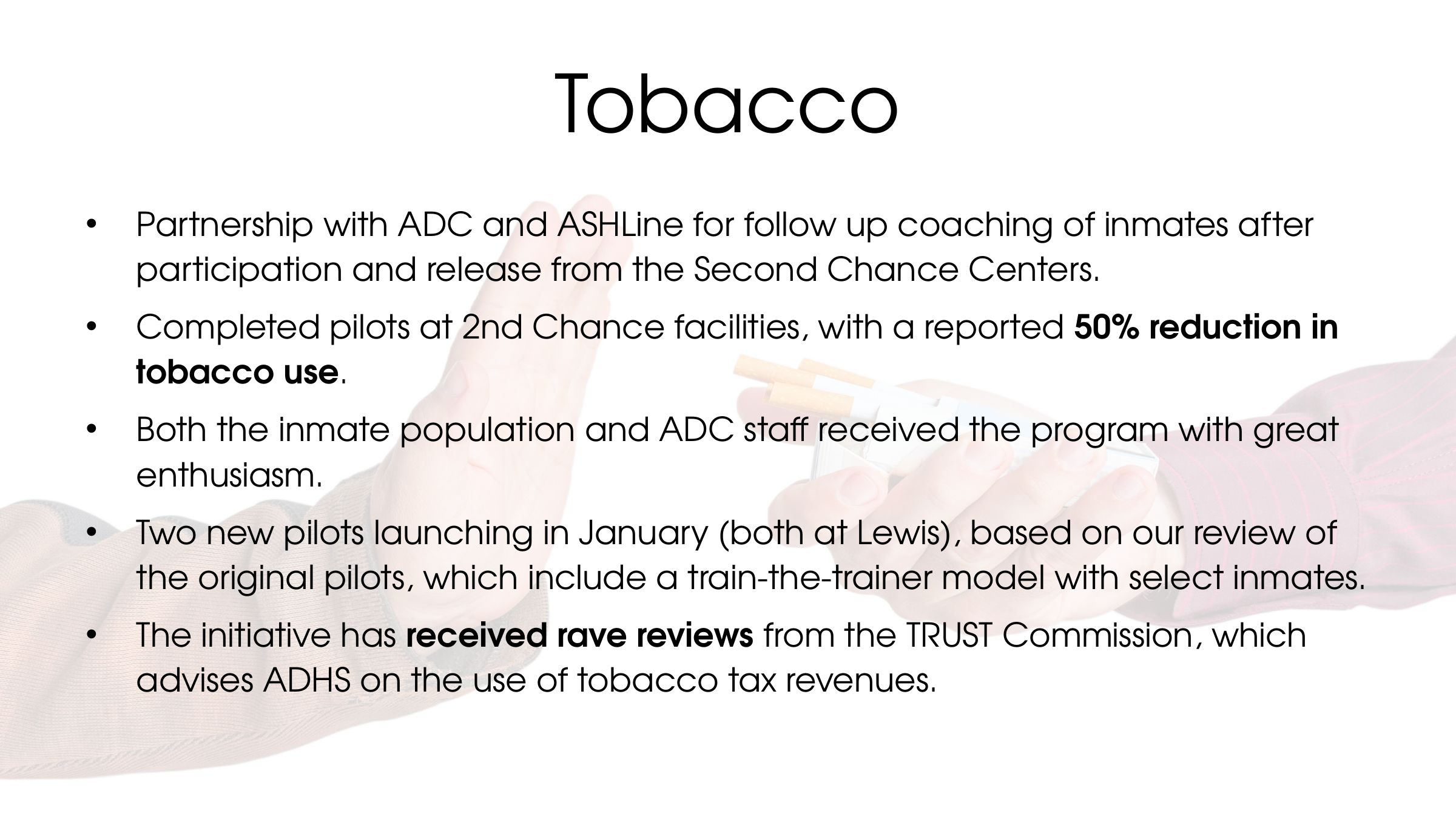

# Tobacco
Partnership with ADC and ASHLine for follow up coaching of inmates after participation and release from the Second Chance Centers.
Completed pilots at 2nd Chance facilities, with a reported 50% reduction in tobacco use.
Both the inmate population and ADC staff received the program with great enthusiasm.
Two new pilots launching in January (both at Lewis), based on our review of the original pilots, which include a train-the-trainer model with select inmates.
The initiative has received rave reviews from the TRUST Commission, which advises ADHS on the use of tobacco tax revenues.